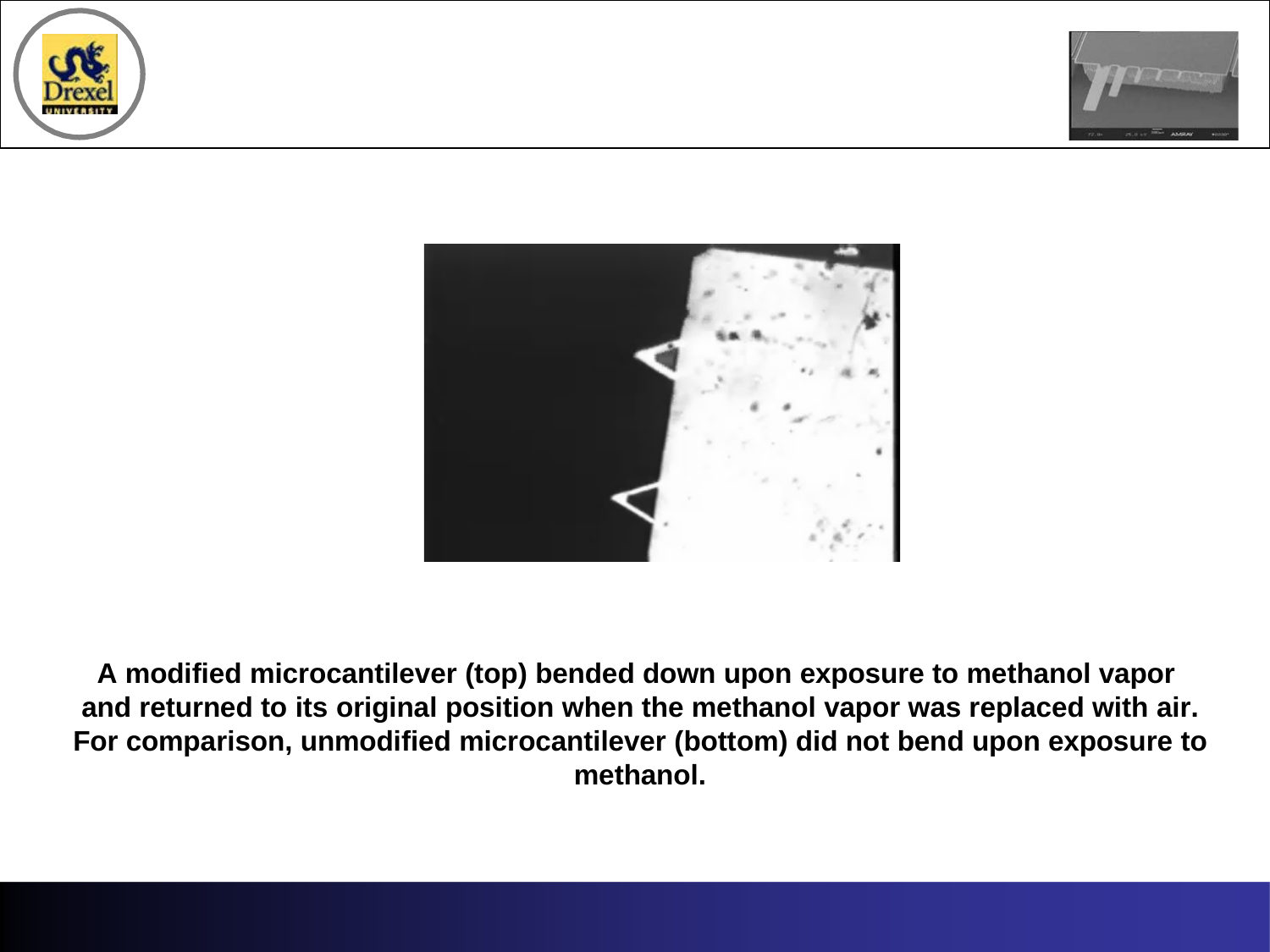

A modified microcantilever (top) bended down upon exposure to methanol vapor  and returned to its original position when the methanol vapor was replaced with air. For comparison, unmodified microcantilever (bottom) did not bend upon exposure to methanol.